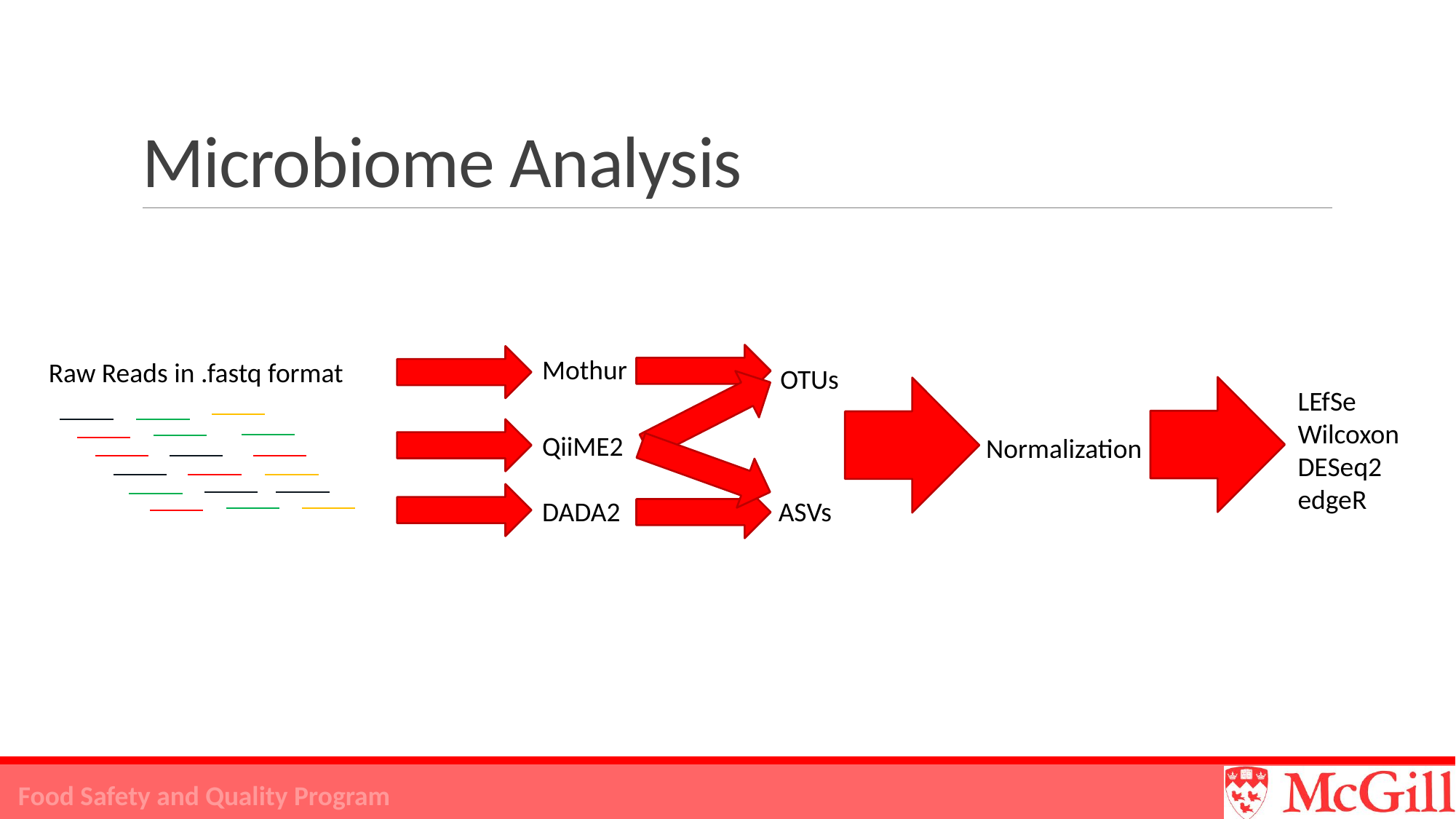

# Microbiome Analysis

Mothur
Raw Reads in .fastq format
OTUs

LEfSe
Wilcoxon
DESeq2
edgeR

QiiME2
Normalization

DADA2
ASVs